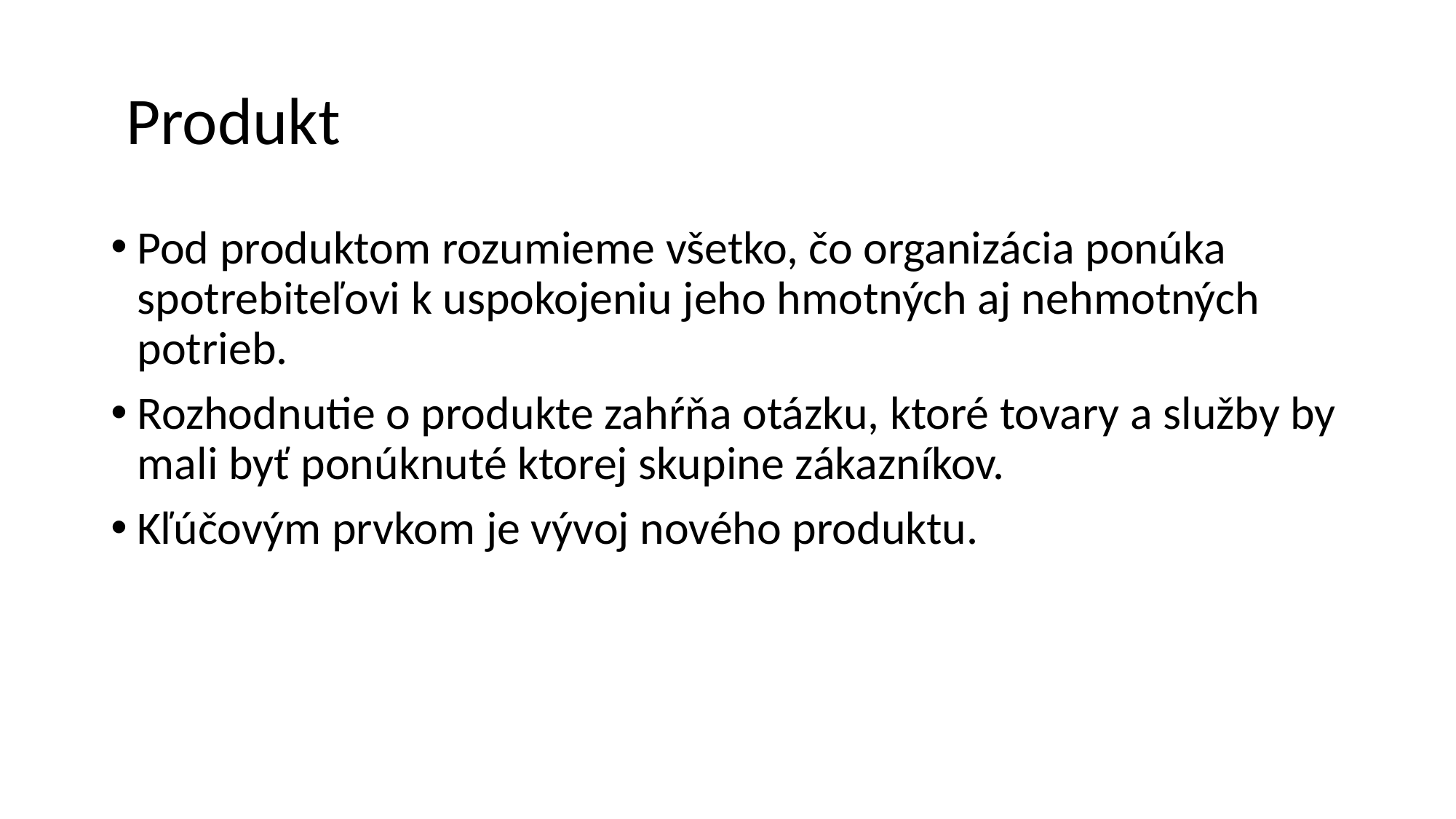

# Produkt
Pod produktom rozumieme všetko, čo organizácia ponúka spotrebiteľovi k uspokojeniu jeho hmotných aj nehmotných potrieb.
Rozhodnutie o produkte zahŕňa otázku, ktoré tovary a služby by mali byť ponúknuté ktorej skupine zákazníkov.
Kľúčovým prvkom je vývoj nového produktu.